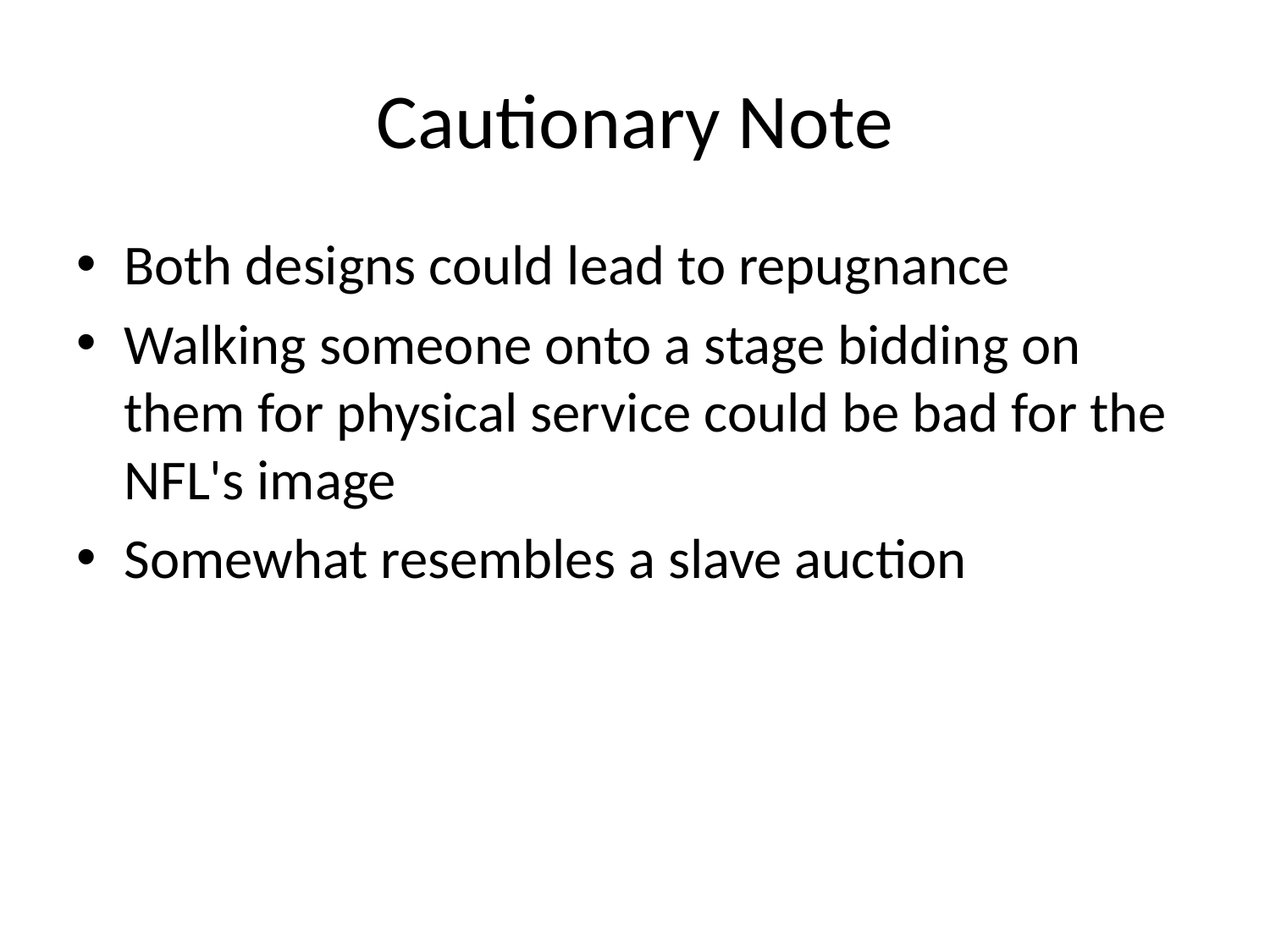

# Cautionary Note
Both designs could lead to repugnance
Walking someone onto a stage bidding on them for physical service could be bad for the NFL's image
Somewhat resembles a slave auction